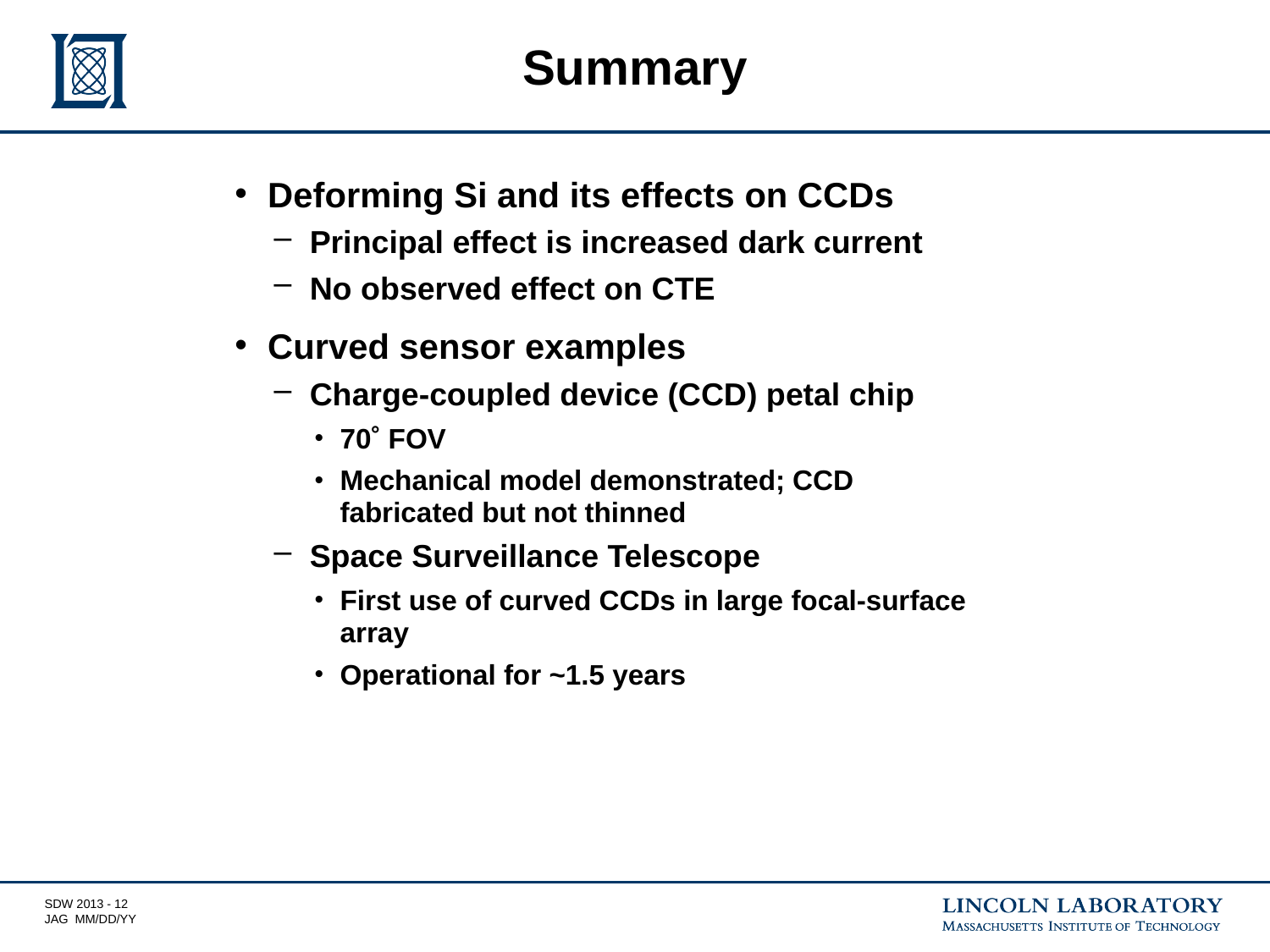

# Summary
Deforming Si and its effects on CCDs
Principal effect is increased dark current
No observed effect on CTE
Curved sensor examples
Charge-coupled device (CCD) petal chip
70˚ FOV
Mechanical model demonstrated; CCD fabricated but not thinned
Space Surveillance Telescope
First use of curved CCDs in large focal-surface array
Operational for ~1.5 years